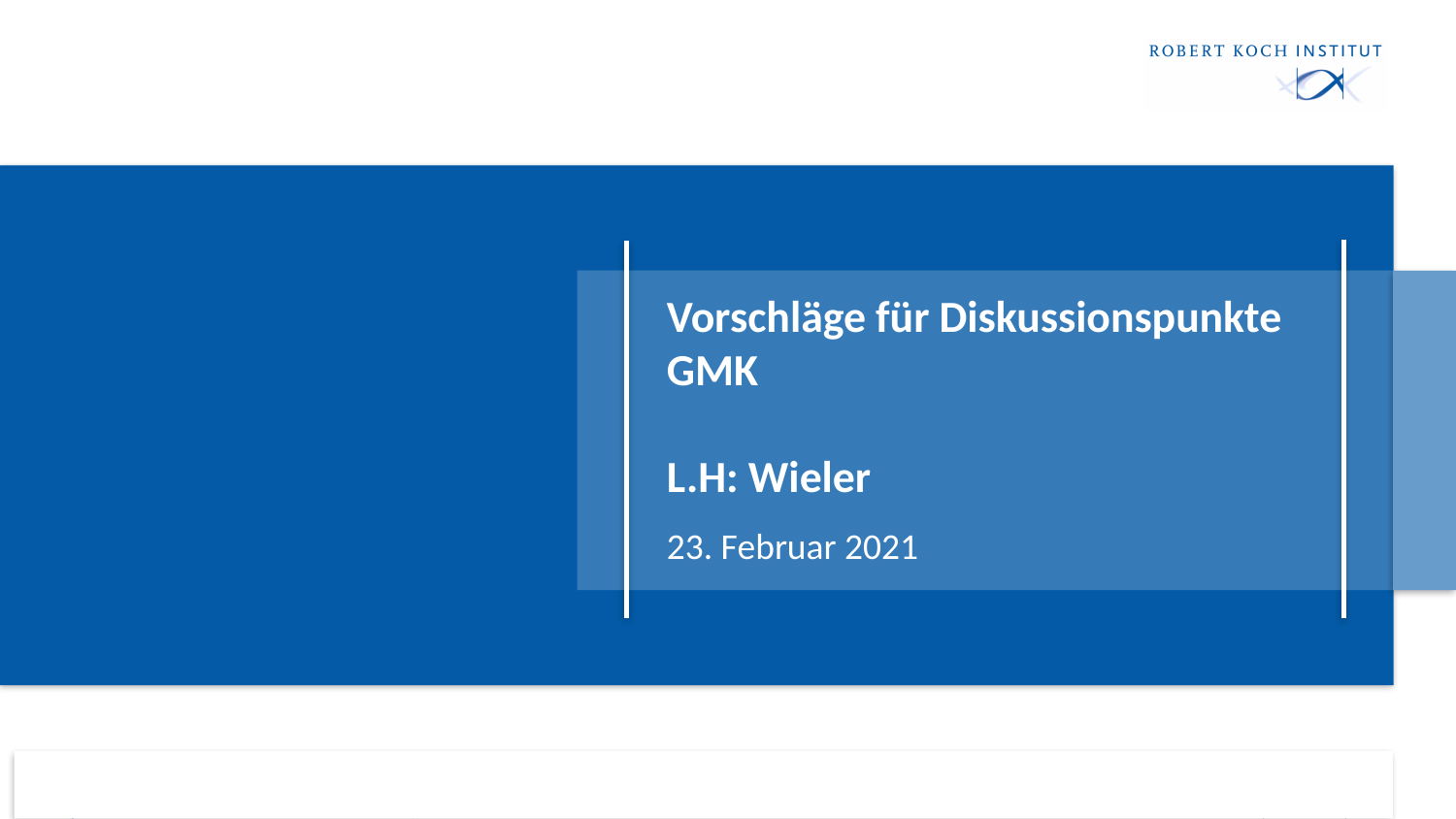

# Vorschläge für Diskussionspunkte GMK L.H: Wieler
23. Februar 2021